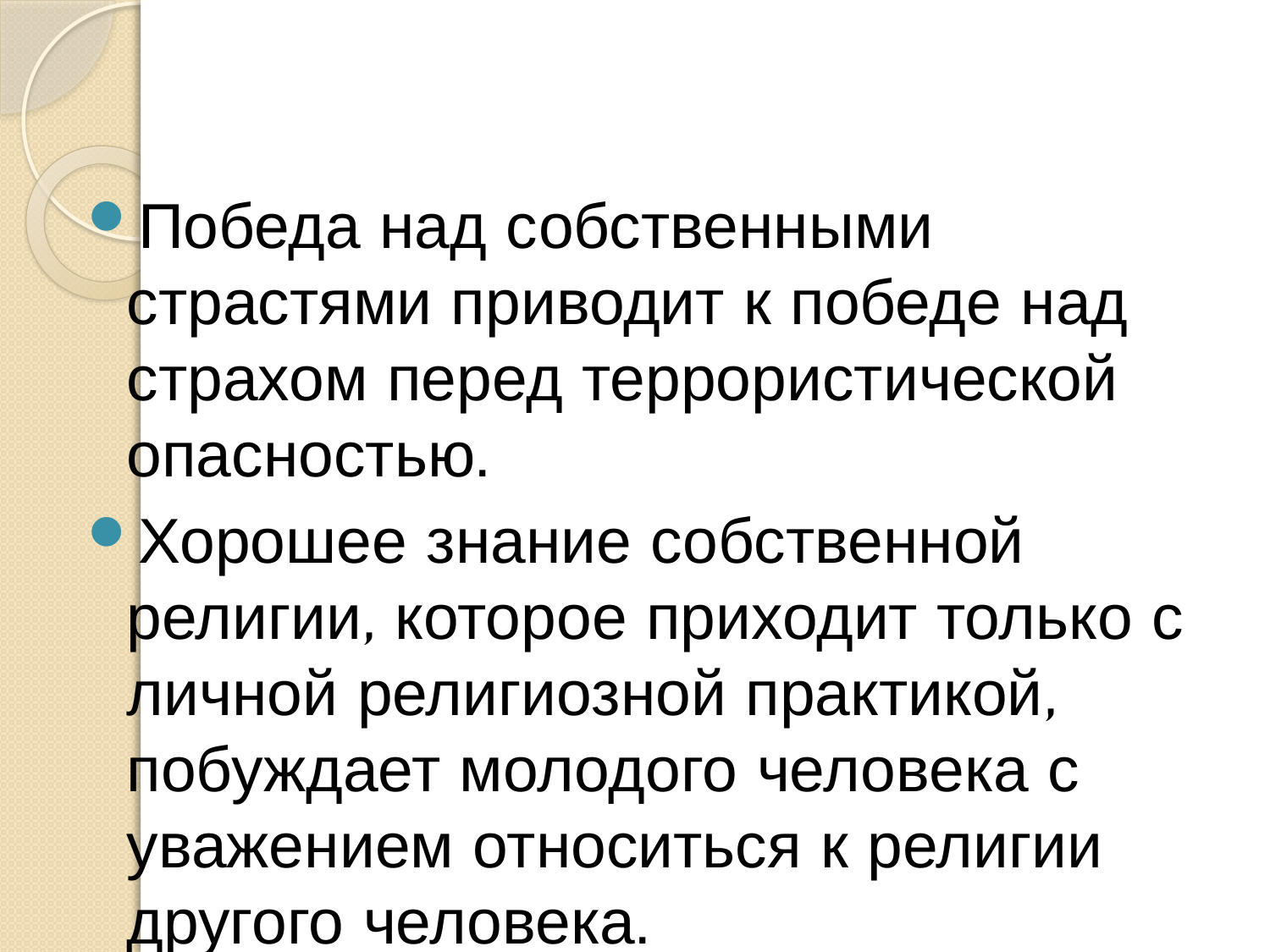

#
Победа над собственными страстями приводит к победе над страхом перед террористической опасностью.
Хорошее знание собственной религии, которое приходит только с личной религиозной практикой, побуждает молодого человека с уважением относиться к религии другого человека.